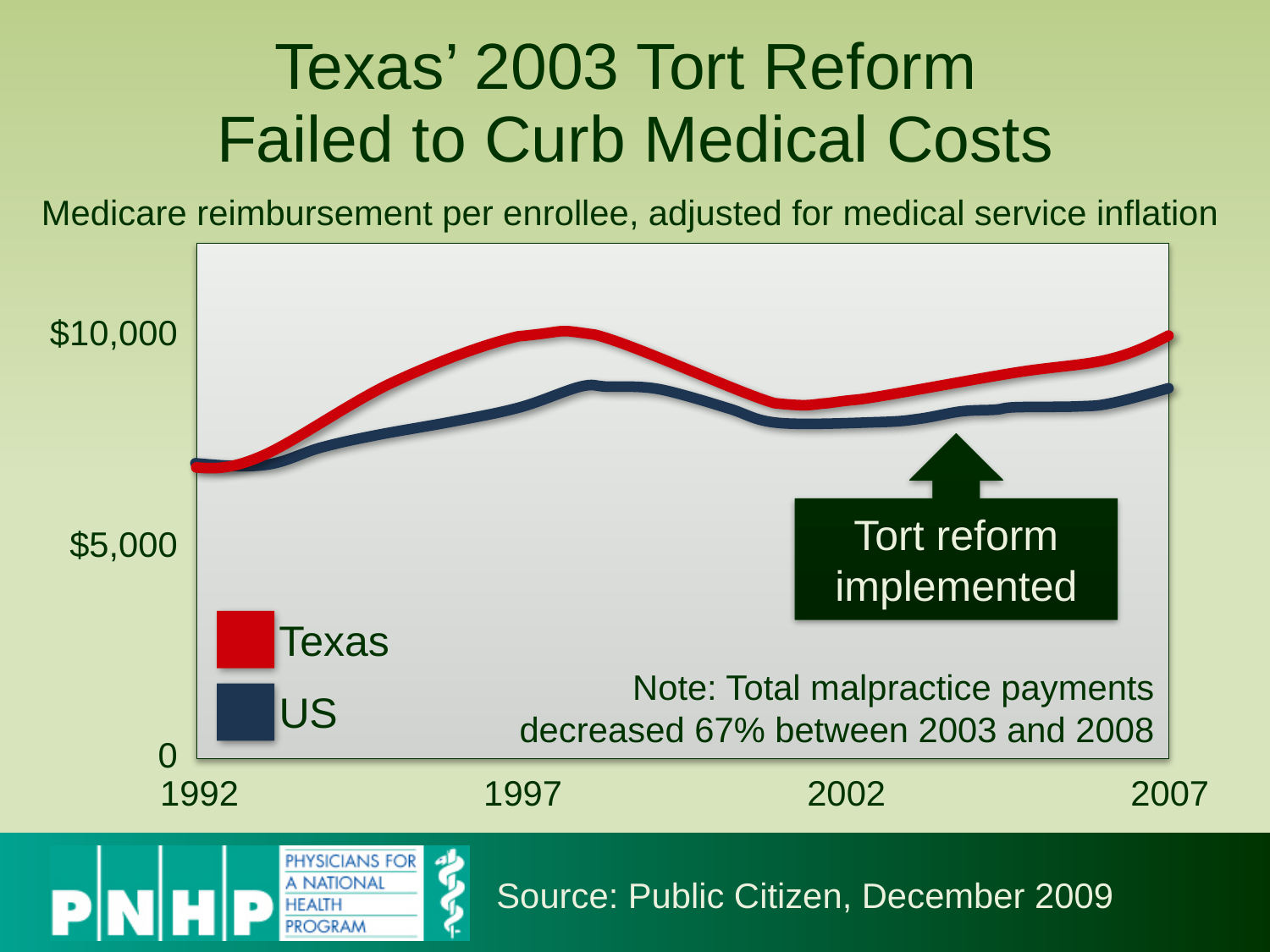

# Texas’ 2003 Tort Reform Failed to Curb Medical Costs
Medicare reimbursement per enrollee, adjusted for medical service inflation
| $10,000 |
| --- |
| $5,000 |
| 0 |

Tort reform implemented
Texas

Note: Total malpractice payments decreased 67% between 2003 and 2008
US

| 1992 | 1997 | 2002 | 2007 |
| --- | --- | --- | --- |
Source: Public Citizen, December 2009